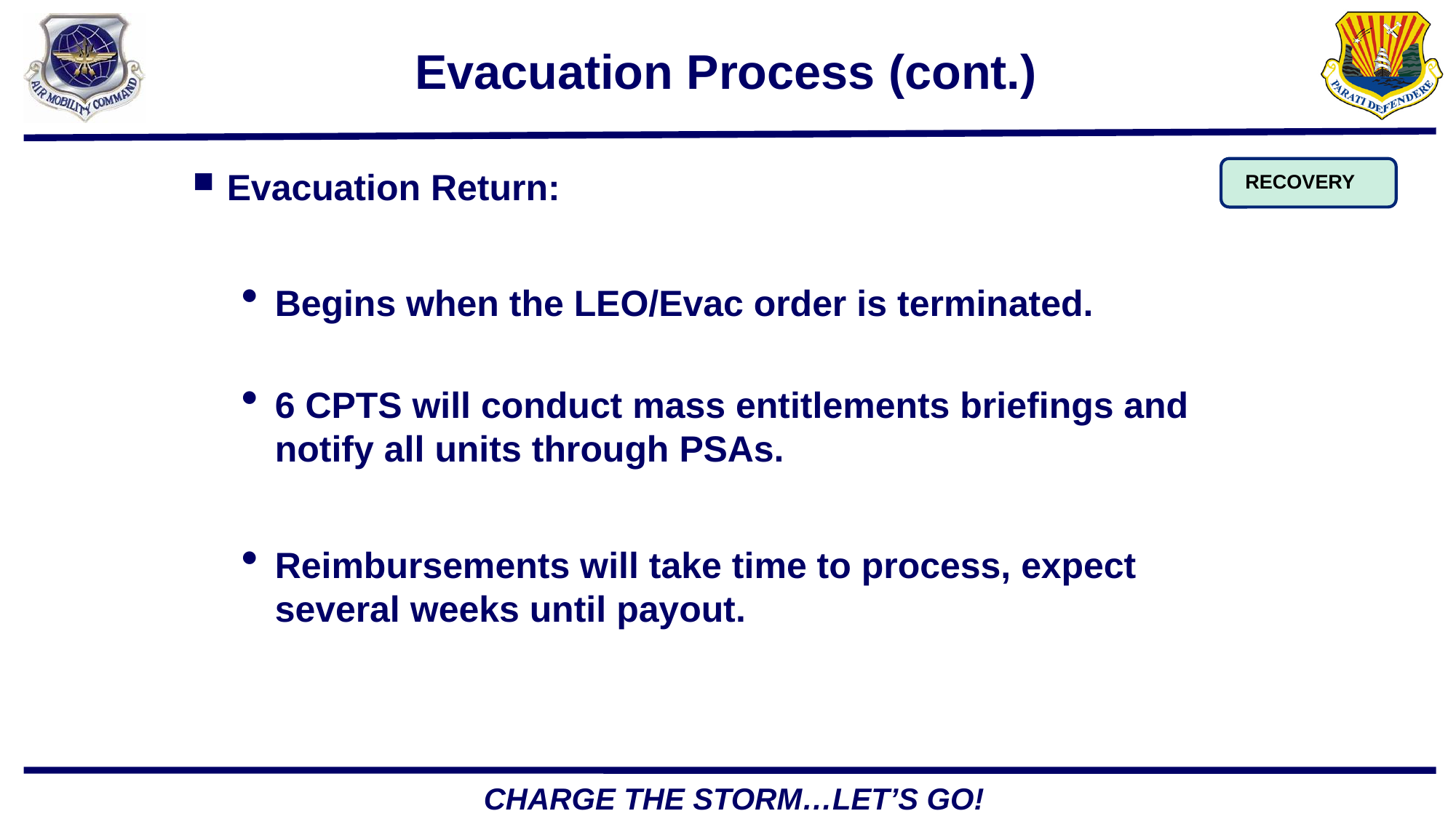

# Evacuation Process (cont.)
Evacuation Return:

Begins when the LEO/Evac order is terminated.

6 CPTS will conduct mass entitlements briefings and notify all units through PSAs.

Reimbursements will take time to process, expect several weeks until payout.

RECOVERY